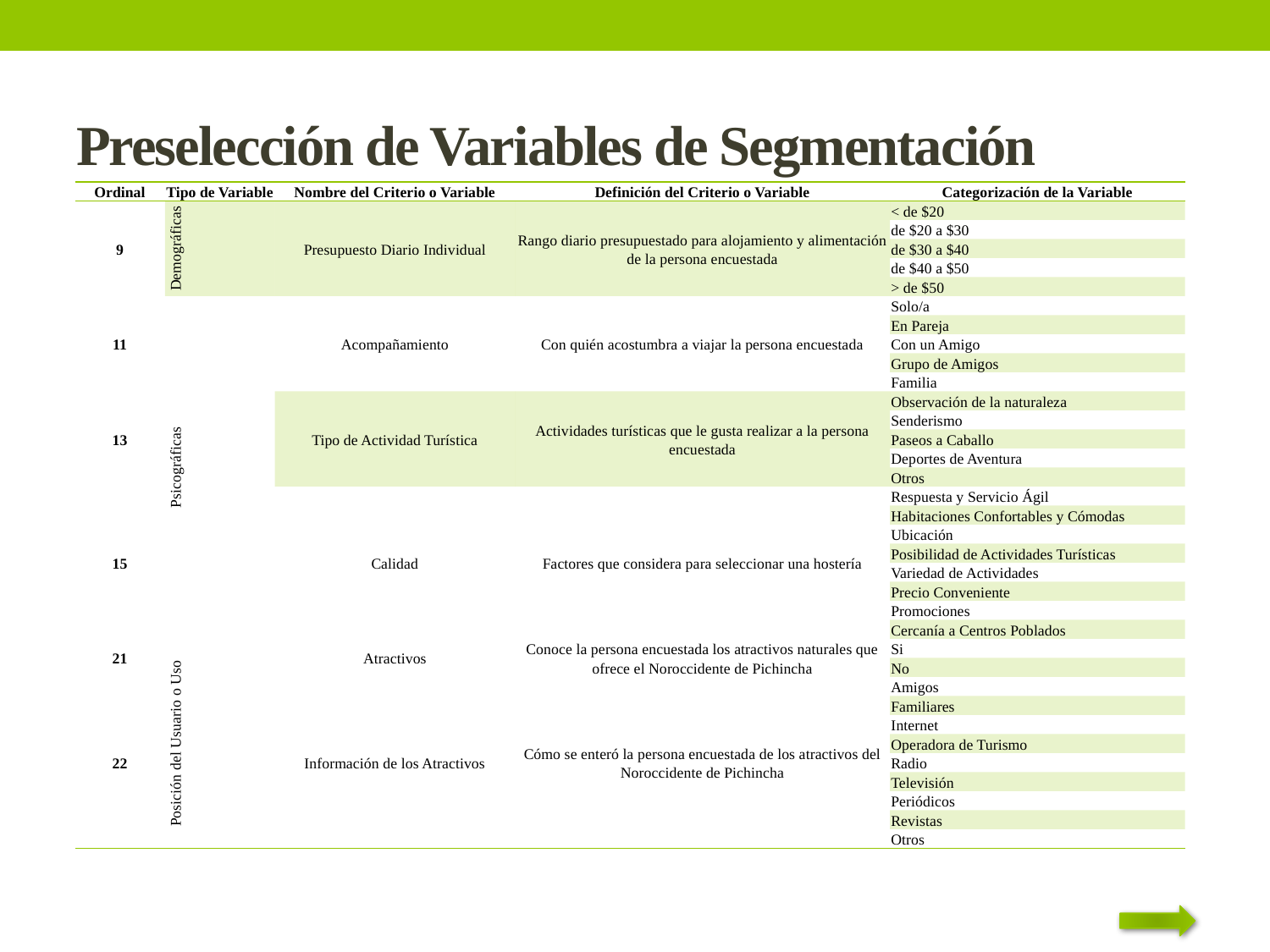

# Preselección de Variables de Segmentación
| Ordinal | Tipo de Variable | Nombre del Criterio o Variable | Definición del Criterio o Variable | Categorización de la Variable |
| --- | --- | --- | --- | --- |
| 9 | Demográficas | Presupuesto Diario Individual | Rango diario presupuestado para alojamiento y alimentación de la persona encuestada | < de $20 |
|  |  |  |  | de $20 a $30 |
|  |  |  |  | de $30 a $40 |
|  |  |  |  | de $40 a $50 |
|  |  |  |  | > de $50 |
| 11 | Psicográficas | Acompañamiento | Con quién acostumbra a viajar la persona encuestada | Solo/a |
|  |  |  |  | En Pareja |
|  |  |  |  | Con un Amigo |
|  |  |  |  | Grupo de Amigos |
|  |  |  |  | Familia |
| 13 |  | Tipo de Actividad Turística | Actividades turísticas que le gusta realizar a la persona encuestada | Observación de la naturaleza |
|  |  |  |  | Senderismo |
|  |  |  |  | Paseos a Caballo |
|  |  |  |  | Deportes de Aventura |
|  |  |  |  | Otros |
| 15 |  | Calidad | Factores que considera para seleccionar una hostería | Respuesta y Servicio Ágil |
|  |  |  |  | Habitaciones Confortables y Cómodas |
|  |  |  |  | Ubicación |
|  |  |  |  | Posibilidad de Actividades Turísticas |
|  |  |  |  | Variedad de Actividades |
|  |  |  |  | Precio Conveniente |
|  |  |  |  | Promociones |
|  |  |  |  | Cercanía a Centros Poblados |
| 21 | Posición del Usuario o Uso | Atractivos | Conoce la persona encuestada los atractivos naturales que ofrece el Noroccidente de Pichincha | Si |
|  |  |  |  | No |
| 22 |  | Información de los Atractivos | Cómo se enteró la persona encuestada de los atractivos del Noroccidente de Pichincha | Amigos |
|  |  |  |  | Familiares |
|  |  |  |  | Internet |
|  |  |  |  | Operadora de Turismo |
|  |  |  |  | Radio |
|  |  |  |  | Televisión |
|  |  |  |  | Periódicos |
|  |  |  |  | Revistas |
|  |  |  |  | Otros |